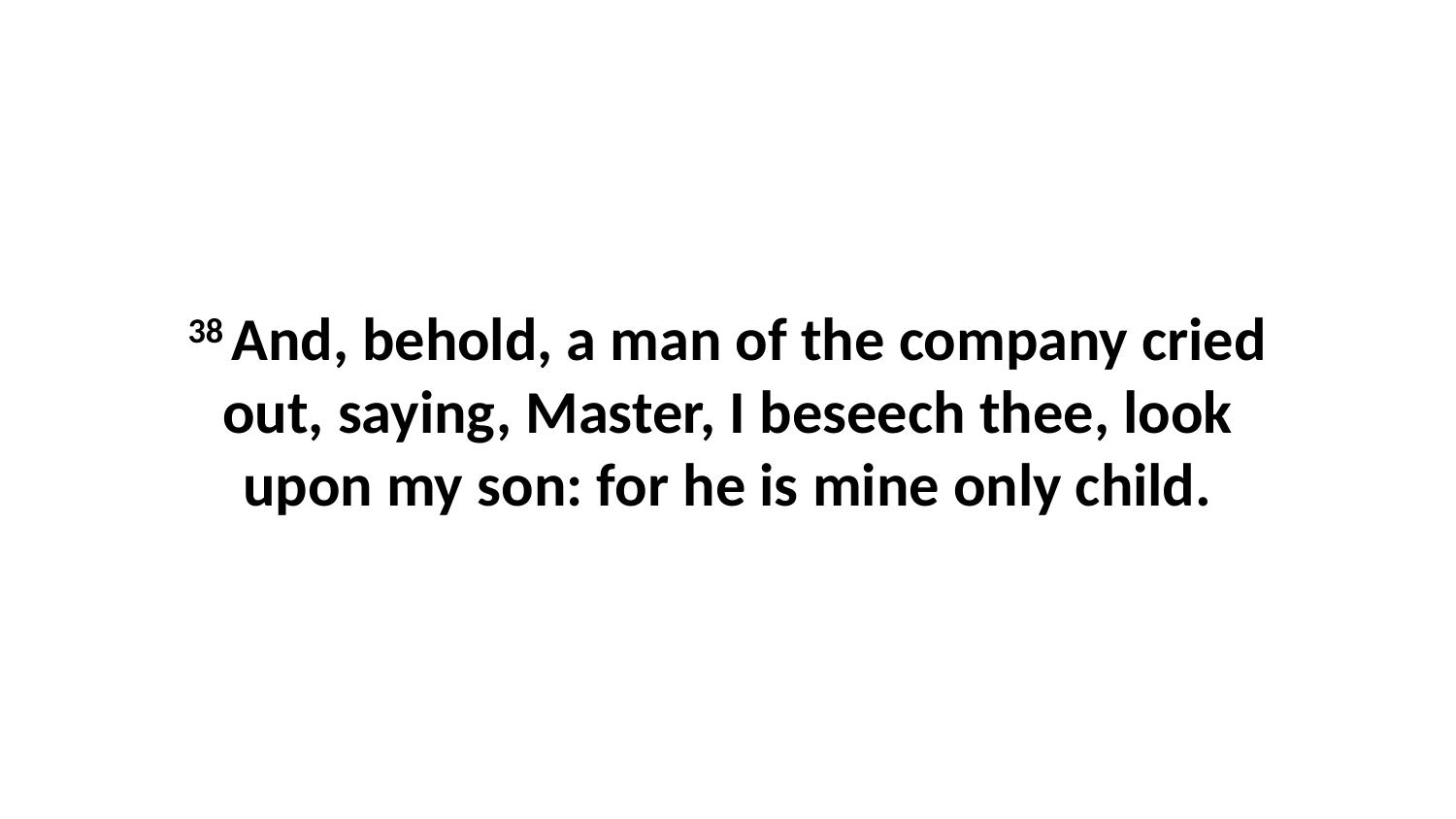

38 And, behold, a man of the company cried out, saying, Master, I beseech thee, look upon my son: for he is mine only child.